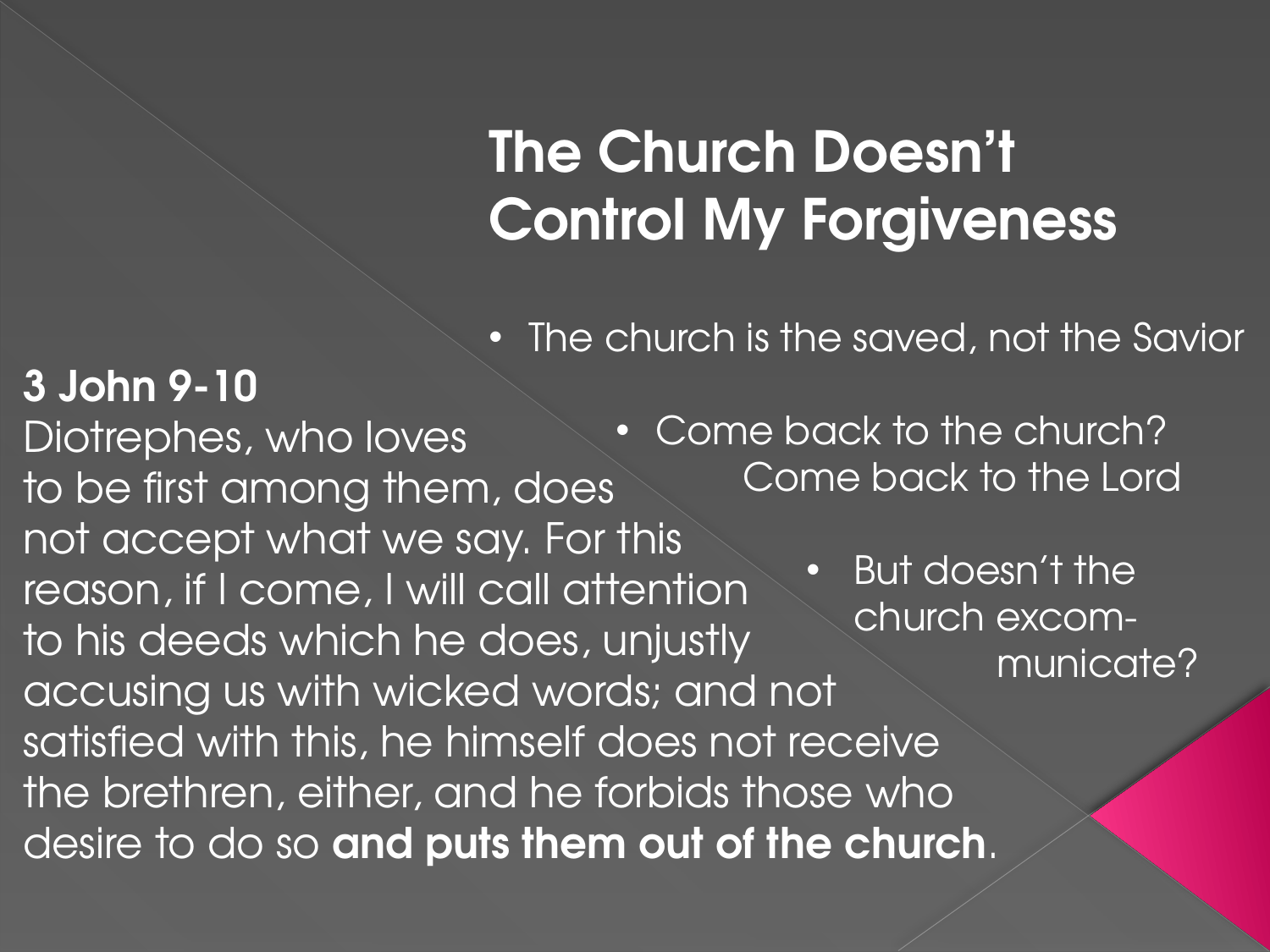

The Church Doesn’t Control My Forgiveness
The church is the saved, not the Savior

Come back to the church?
Come back to the Lord

But doesn’t the church excom-
municate?
3 John 9-10
Diotrephes, who loves
to be first among them, does
not accept what we say. For this
reason, if I come, I will call attention
to his deeds which he does, unjustly
accusing us with wicked words; and not
satisfied with this, he himself does not receive
the brethren, either, and he forbids those who
desire to do so and puts them out of the church.